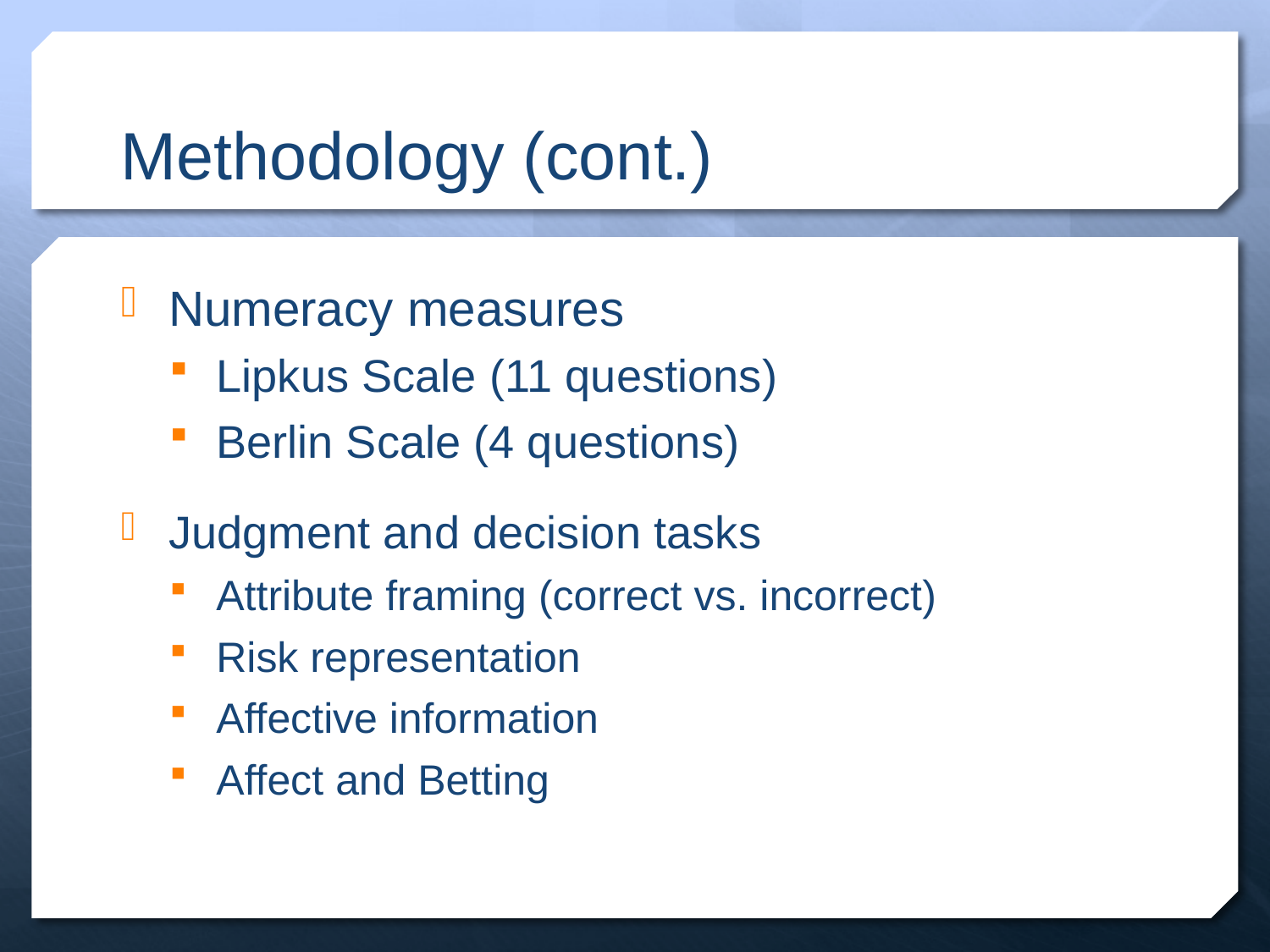

# Methodology (cont.)
Numeracy measures
Lipkus Scale (11 questions)
Berlin Scale (4 questions)
Judgment and decision tasks
Attribute framing (correct vs. incorrect)
Risk representation
Affective information
Affect and Betting